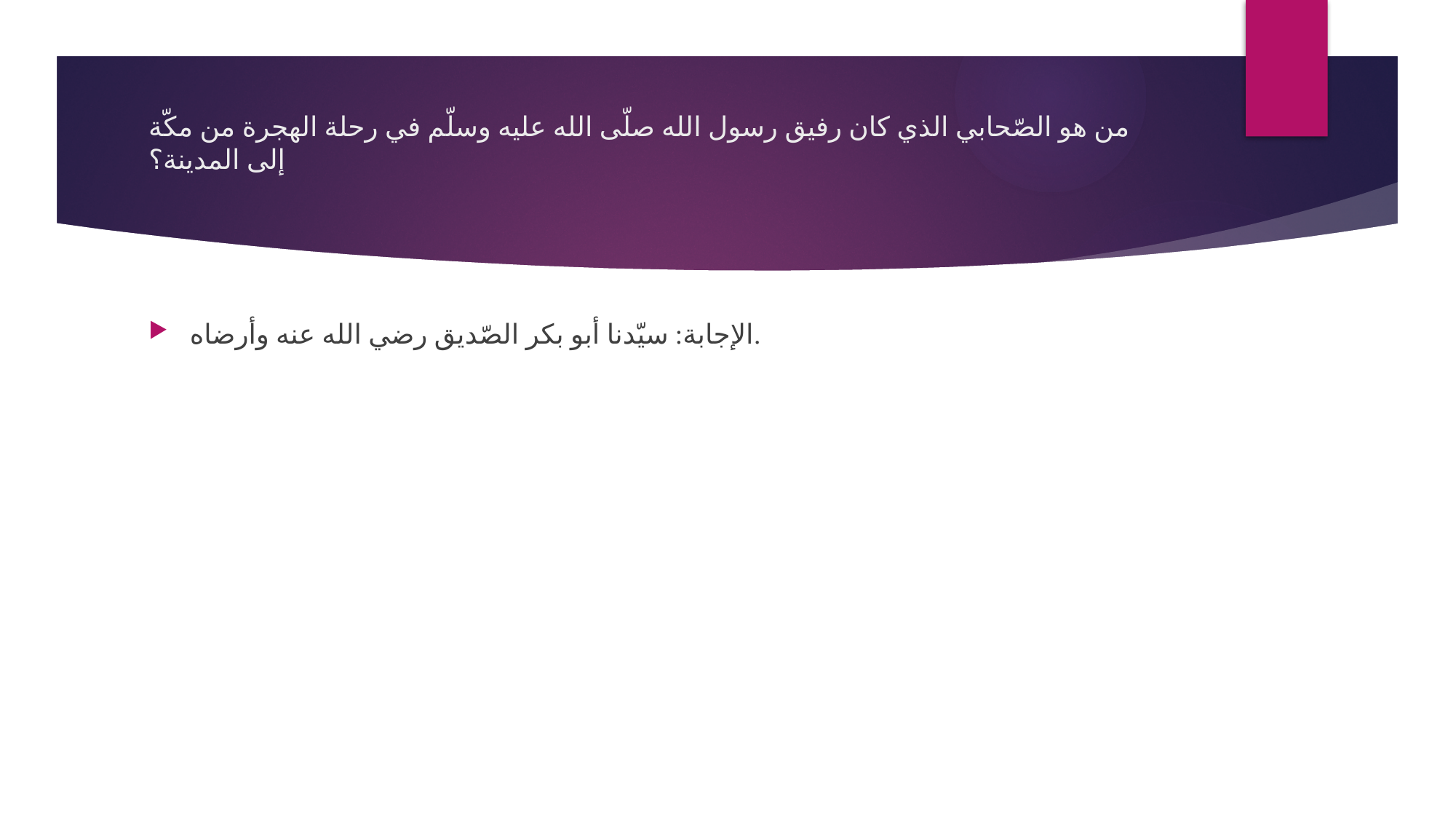

# من هو الصّحابي الذي كان رفيق رسول الله صلّى الله عليه وسلّم في رحلة الهجرة من مكّة إلى المدينة؟
الإجابة: سيّدنا أبو بكر الصّديق رضي الله عنه وأرضاه.